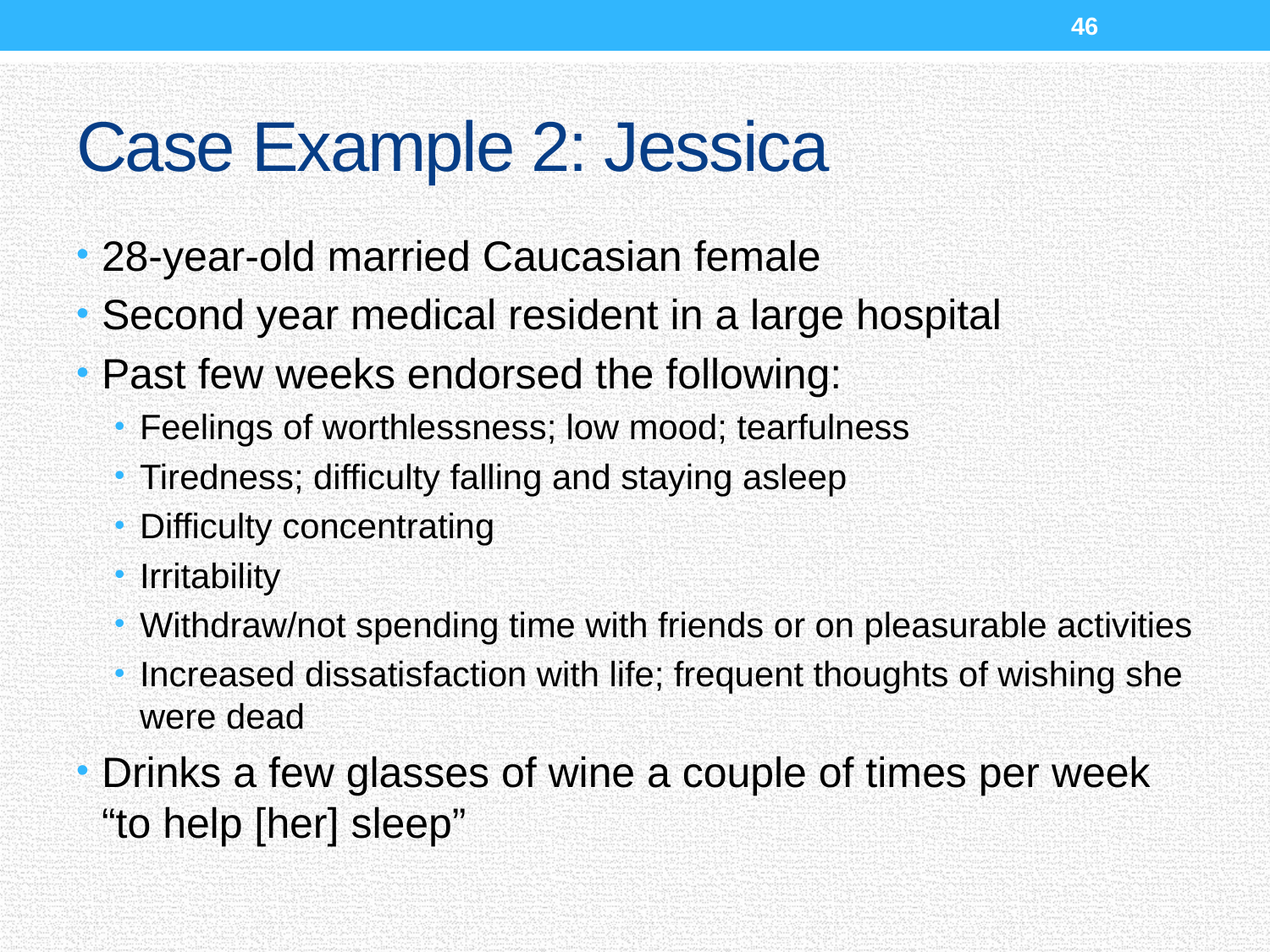

46
# Case Example 2: Jessica
28-year-old married Caucasian female
Second year medical resident in a large hospital
Past few weeks endorsed the following:
Feelings of worthlessness; low mood; tearfulness
Tiredness; difficulty falling and staying asleep
Difficulty concentrating
Irritability
Withdraw/not spending time with friends or on pleasurable activities
Increased dissatisfaction with life; frequent thoughts of wishing she were dead
Drinks a few glasses of wine a couple of times per week “to help [her] sleep”